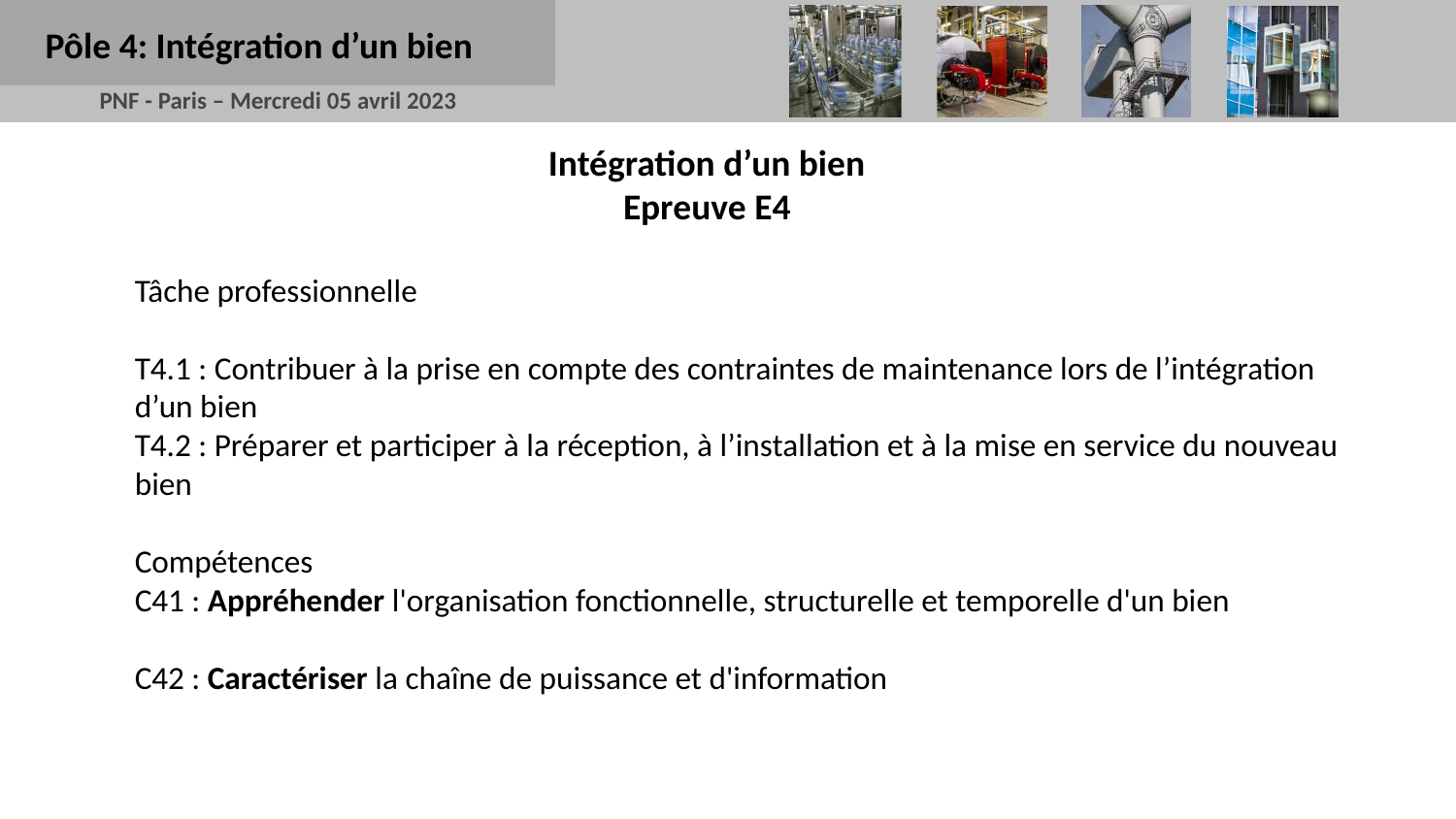

Pôle 4: Intégration d’un bien
Intégration d’un bien
Epreuve E4
Tâche professionnelle

T4.1 : Contribuer à la prise en compte des contraintes de maintenance lors de l’intégration d’un bien
T4.2 : Préparer et participer à la réception, à l’installation et à la mise en service du nouveau bien

Compétences
C41 : Appréhender l'organisation fonctionnelle, structurelle et temporelle d'un bien

C42 : Caractériser la chaîne de puissance et d'information